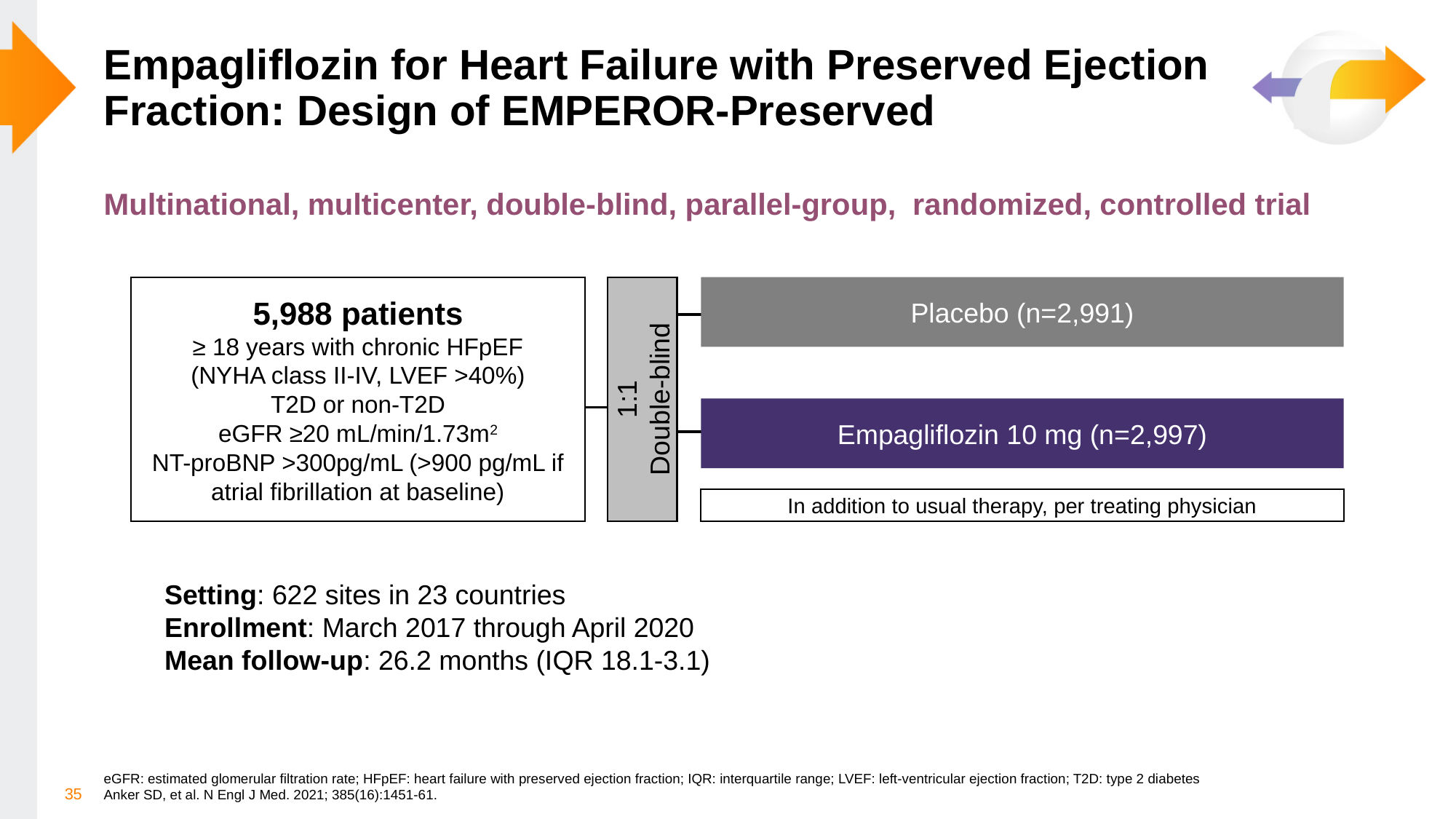

Placebo
Dapa
Empa
Enalapril
LCZ696
Cana
# Empagliflozin for Heart Failure with Preserved Ejection Fraction: Design of EMPEROR-Preserved
Multinational, multicenter, double-blind, parallel-group,  randomized, controlled trial

5,988 patients
≥ 18 years with chronic HFpEF
(NYHA class II-IV, LVEF ˃40%)
T2D or non-T2D
eGFR ≥20 mL/min/1.73m2
NT-proBNP ˃300pg/mL (˃900 pg/mL if
atrial fibrillation at baseline)
Placebo (n=2,991)
1:1
Double-blind
Empagliflozin 10 mg (n=2,997)
In addition to usual therapy, per treating physician
Setting: 622 sites in 23 countries
Enrollment: March 2017 through April 2020
Mean follow-up: 26.2 months (IQR 18.1-3.1)
eGFR: estimated glomerular filtration rate; HFpEF: heart failure with preserved ejection fraction; IQR: interquartile range; LVEF: left-ventricular ejection fraction; T2D: type 2 diabetes
Anker SD, et al. N Engl J Med. 2021; 385(16):1451-61.
35